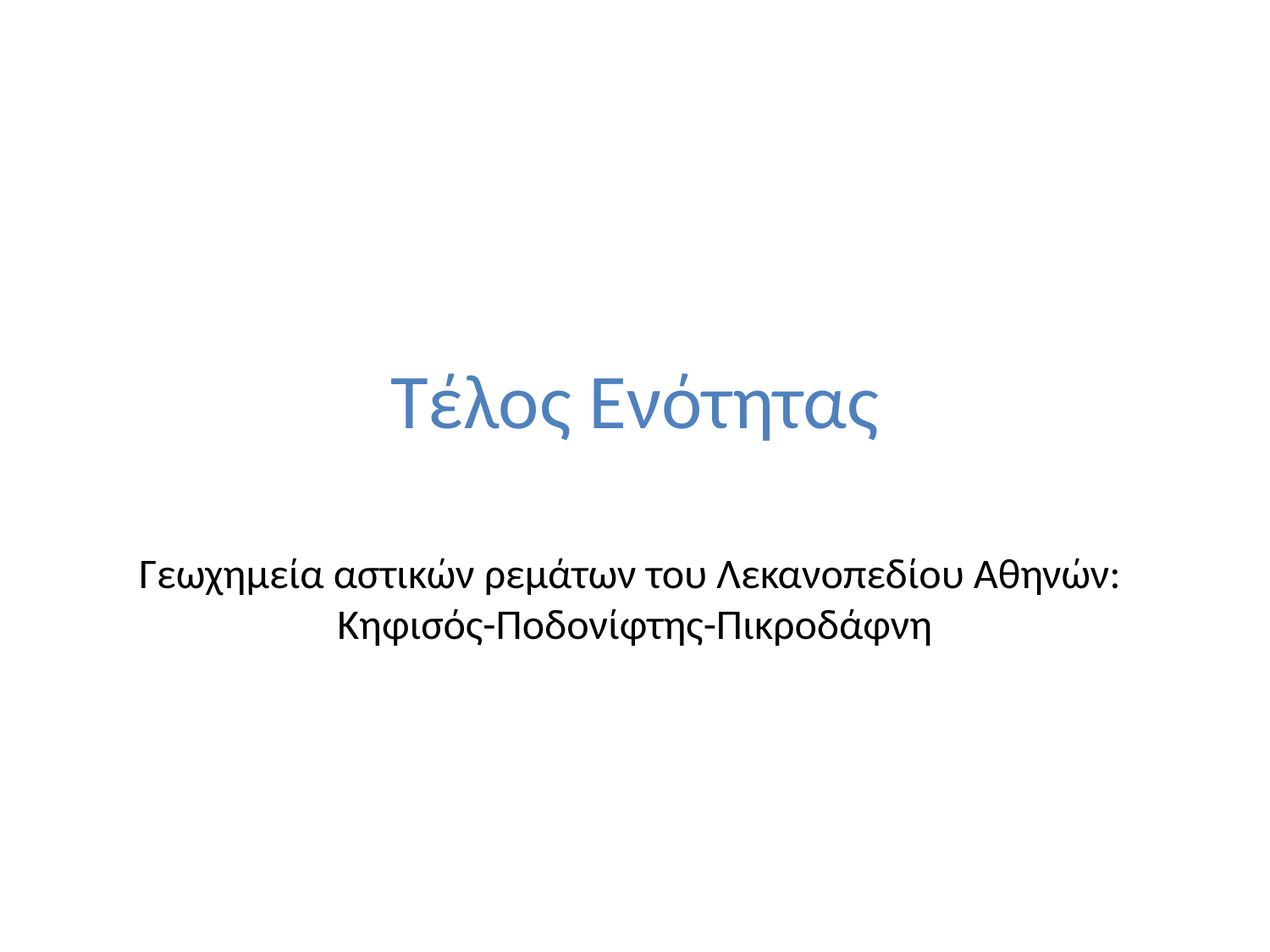

# Τέλος Ενότητας
Γεωχημεία αστικών ρεμάτων του Λεκανοπεδίου Αθηνών:
Κηφισός-Ποδονίφτης-Πικροδάφνη